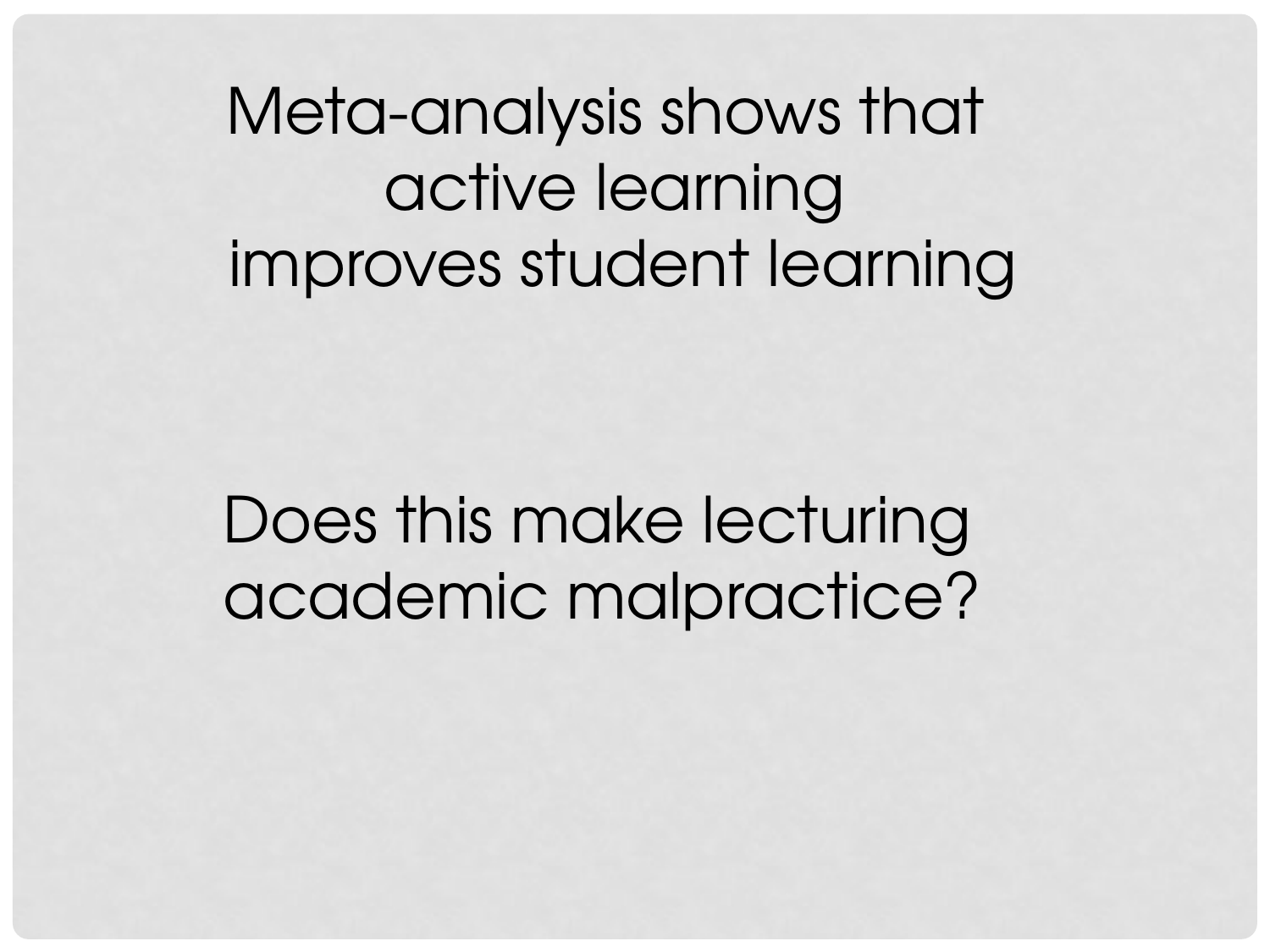

Meta-analysis shows that
active learning
 improves student learning
Does this make lecturing academic malpractice?